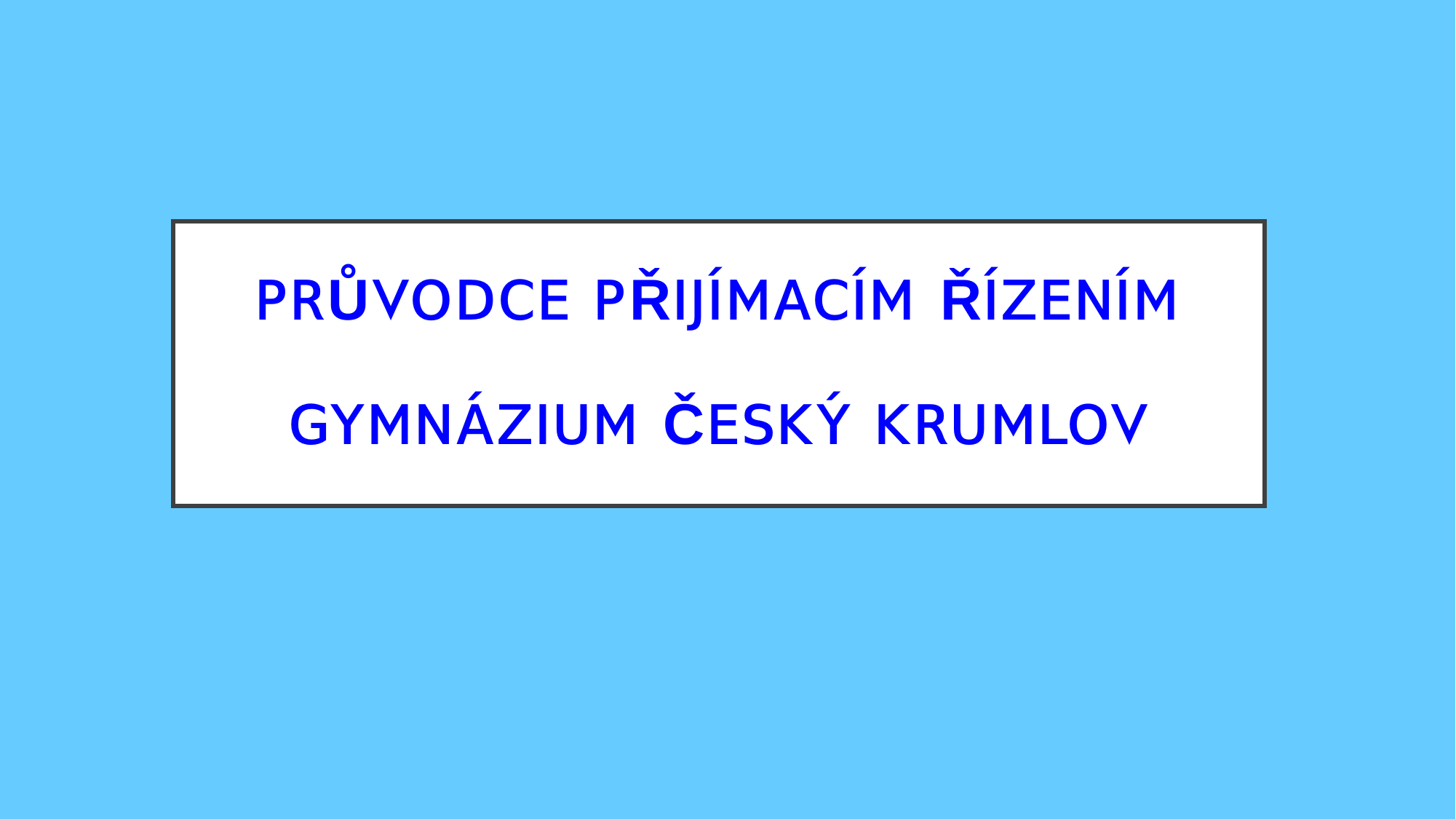

# Průvodce přijímacím řízením Gymnázium Český Krumlov